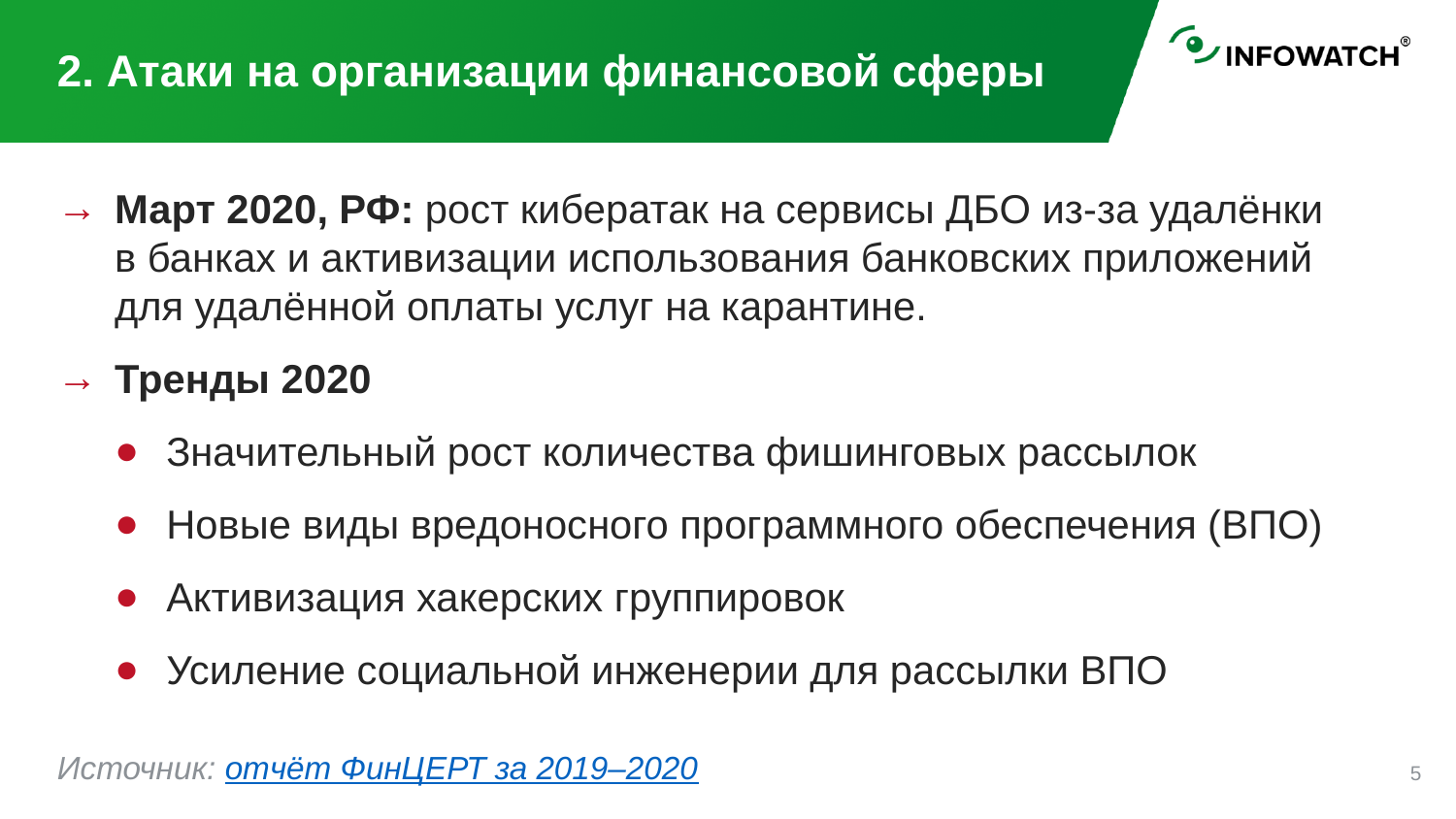

# 2. Атаки на организации финансовой сферы
Март 2020, РФ: рост кибератак на сервисы ДБО из-за удалёнки в банках и активизации использования банковских приложений для удалённой оплаты услуг на карантине.
Тренды 2020
Значительный рост количества фишинговых рассылок
Новые виды вредоносного программного обеспечения (ВПО)
Активизация хакерских группировок
Усиление социальной инженерии для рассылки ВПО
Источник: отчёт ФинЦЕРТ за 2019–2020